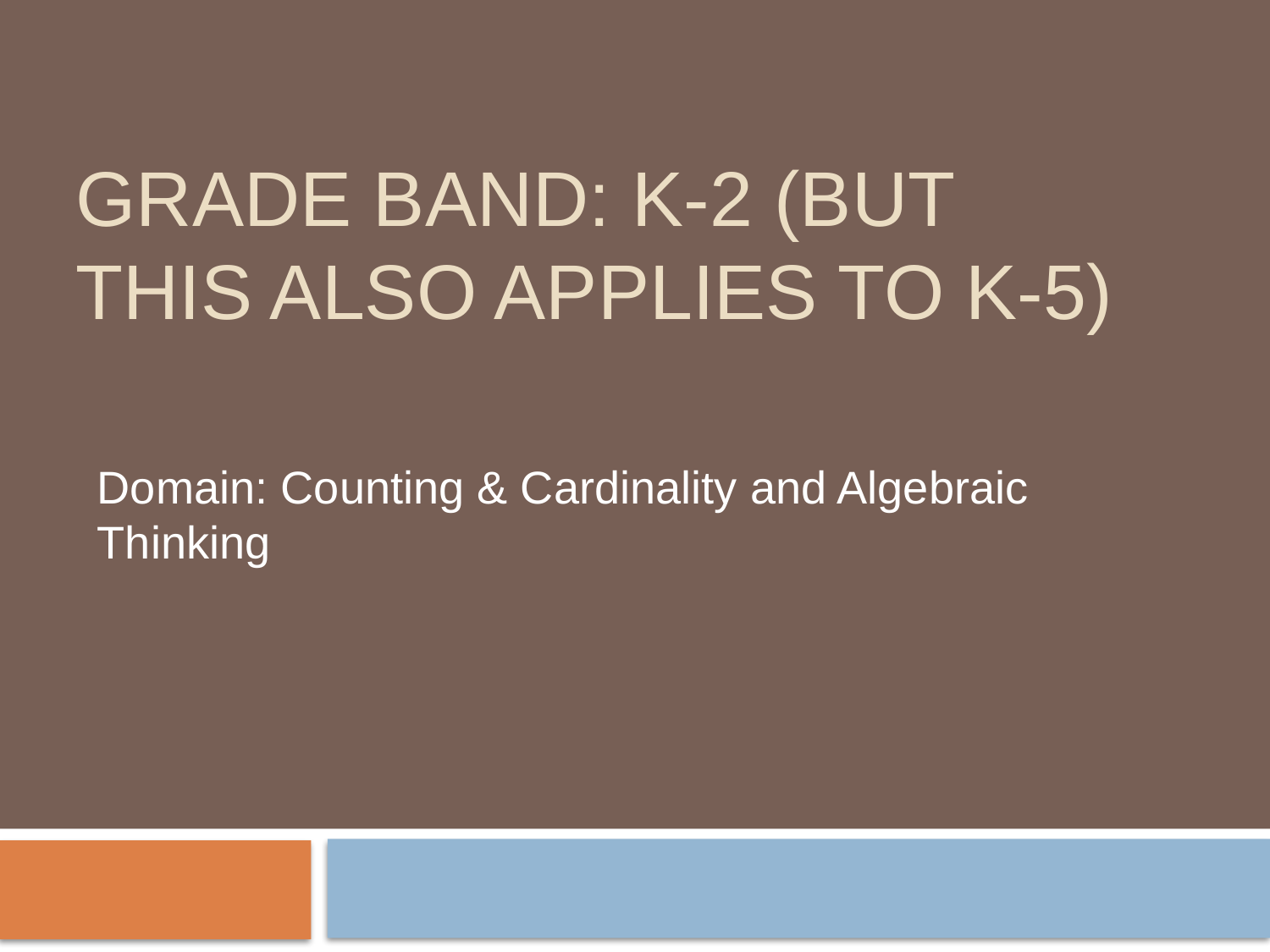

# Grade Band: K-2 (but this also applies to K-5)
Domain: Counting & Cardinality and Algebraic Thinking